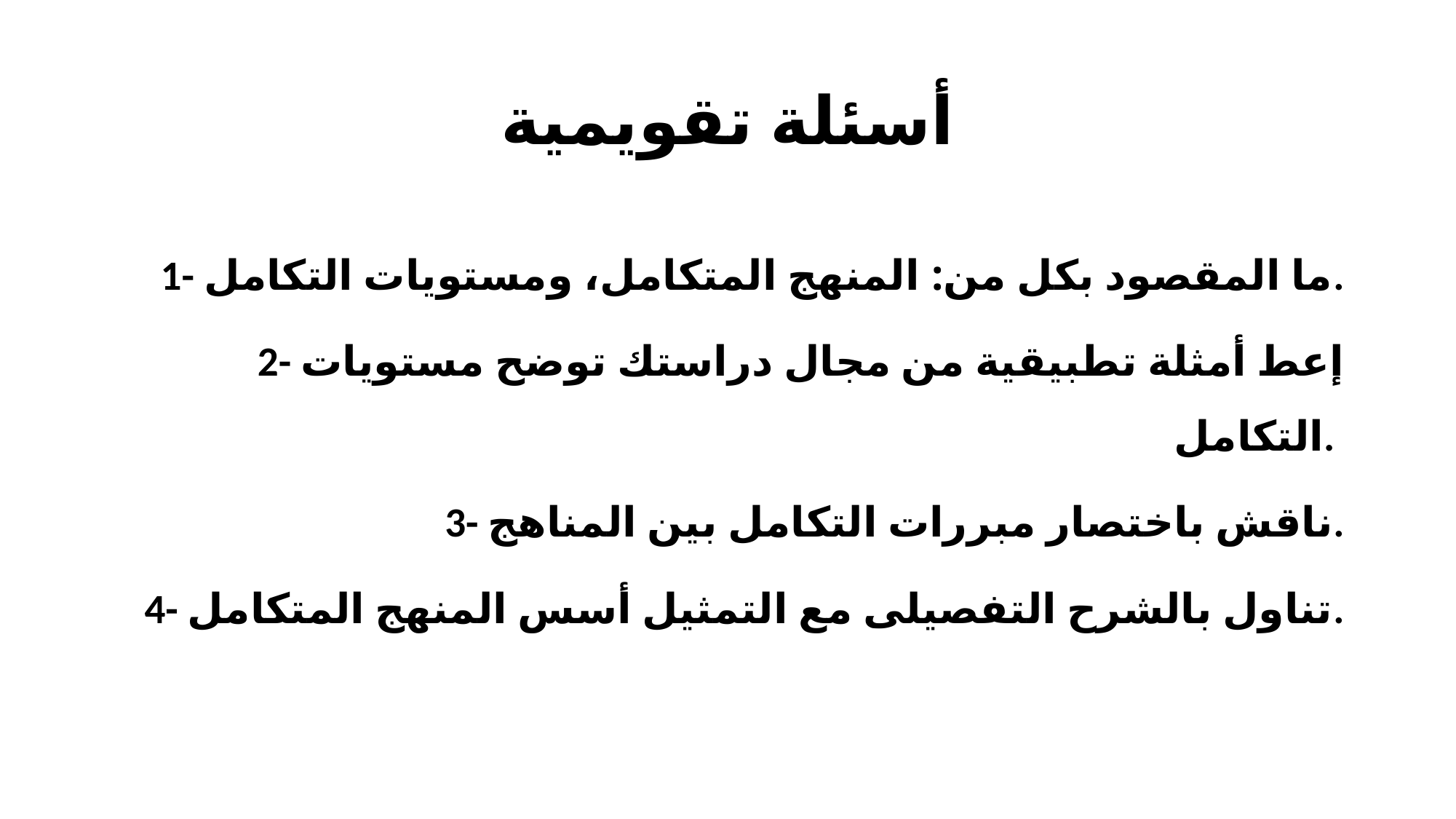

# أسئلة تقويمية
1- ما المقصود بكل من: المنهج المتكامل، ومستويات التكامل.
2- إعط أمثلة تطبيقية من مجال دراستك توضح مستويات التكامل.
3- ناقش باختصار مبررات التكامل بين المناهج.
4- تناول بالشرح التفصيلى مع التمثيل أسس المنهج المتكامل.